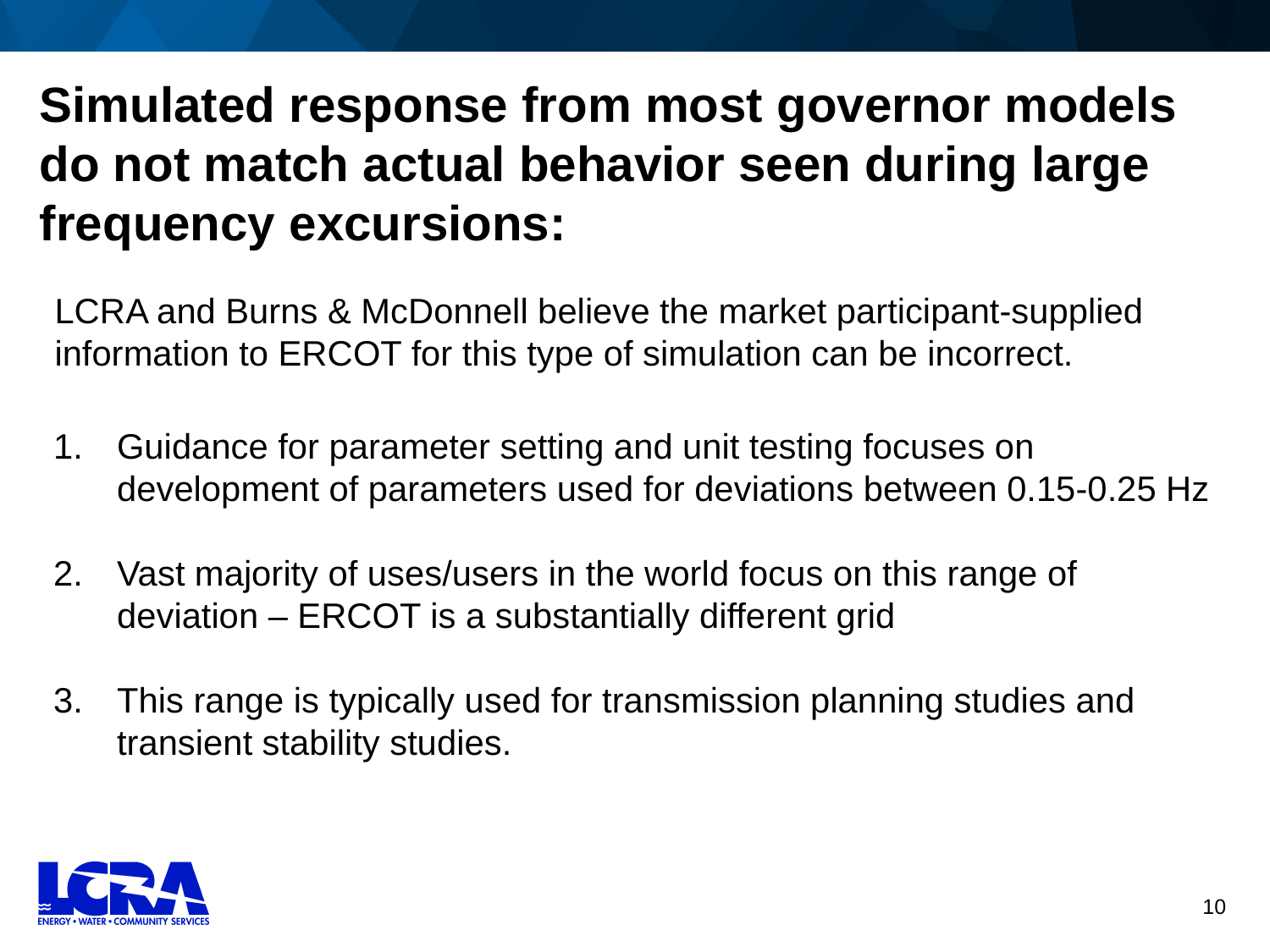

# Simulated response from most governor models do not match actual behavior seen during large frequency excursions:
LCRA and Burns & McDonnell believe the market participant-supplied information to ERCOT for this type of simulation can be incorrect.
Guidance for parameter setting and unit testing focuses on development of parameters used for deviations between 0.15-0.25 Hz
Vast majority of uses/users in the world focus on this range of deviation – ERCOT is a substantially different grid
This range is typically used for transmission planning studies and transient stability studies.

10